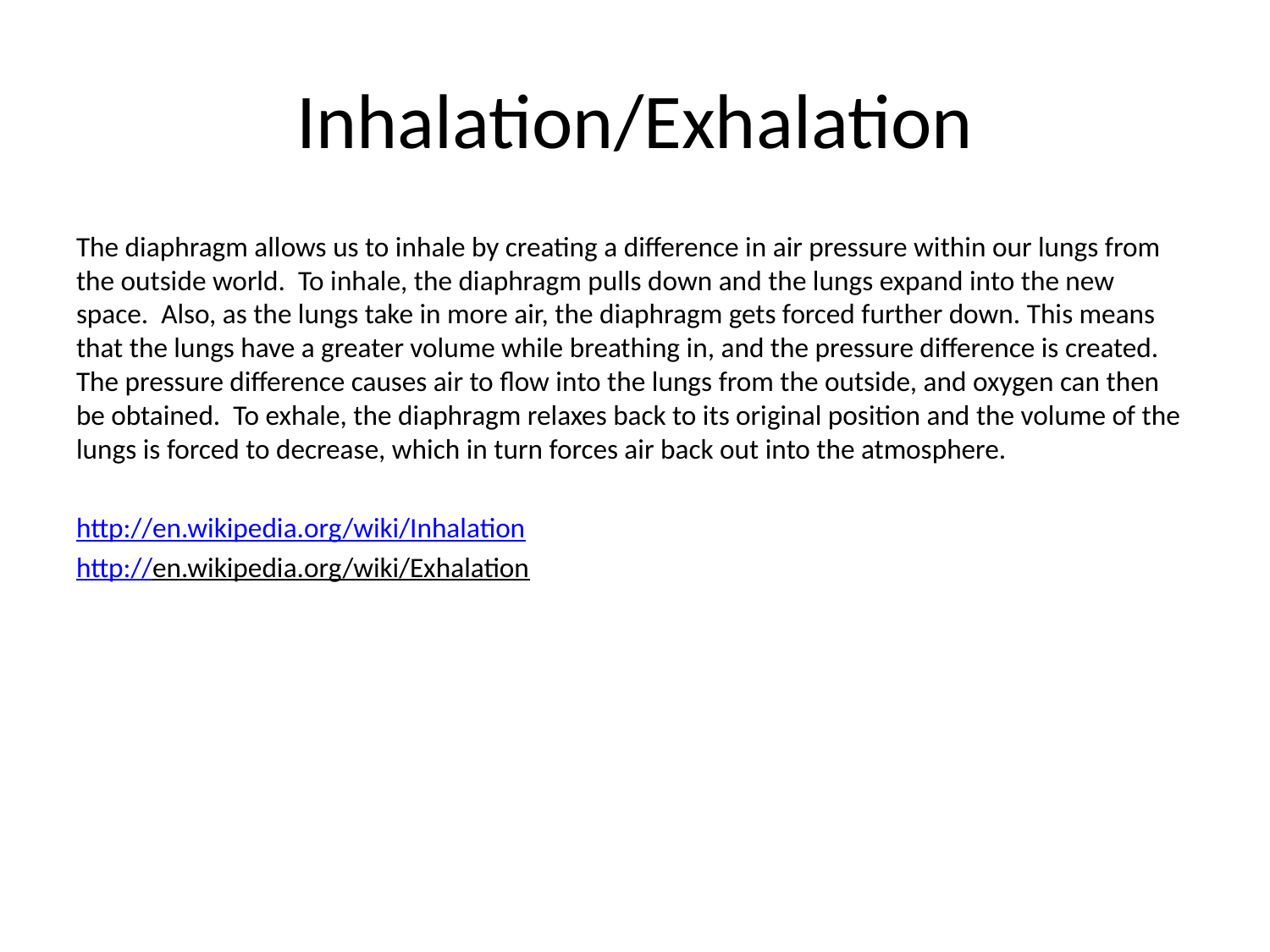

# Inhalation/Exhalation
The diaphragm allows us to inhale by creating a difference in air pressure within our lungs from the outside world.  To inhale, the diaphragm pulls down and the lungs expand into the new space.  Also, as the lungs take in more air, the diaphragm gets forced further down. This means that the lungs have a greater volume while breathing in, and the pressure difference is created.  The pressure difference causes air to flow into the lungs from the outside, and oxygen can then be obtained.  To exhale, the diaphragm relaxes back to its original position and the volume of the lungs is forced to decrease, which in turn forces air back out into the atmosphere.

http://en.wikipedia.org/wiki/Inhalation
http://en.wikipedia.org/wiki/Exhalation